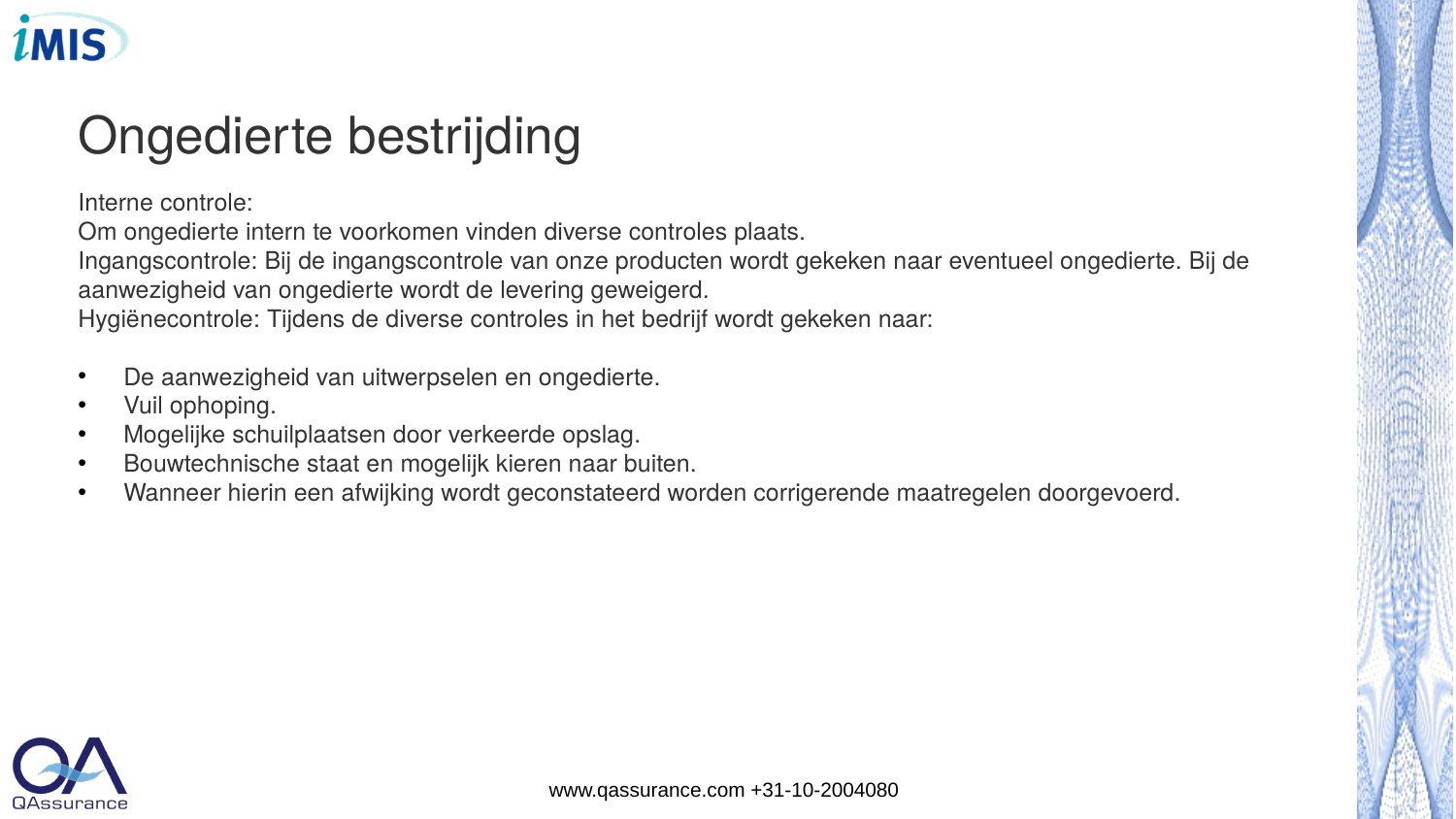

# Ongedierte bestrijding
Interne controle:
Om ongedierte intern te voorkomen vinden diverse controles plaats.
Ingangscontrole: Bij de ingangscontrole van onze producten wordt gekeken naar eventueel ongedierte. Bij de aanwezigheid van ongedierte wordt de levering geweigerd.
Hygiënecontrole: Tijdens de diverse controles in het bedrijf wordt gekeken naar:

De aanwezigheid van uitwerpselen en ongedierte.
Vuil ophoping.
Mogelijke schuilplaatsen door verkeerde opslag.
Bouwtechnische staat en mogelijk kieren naar buiten.
Wanneer hierin een afwijking wordt geconstateerd worden corrigerende maatregelen doorgevoerd.